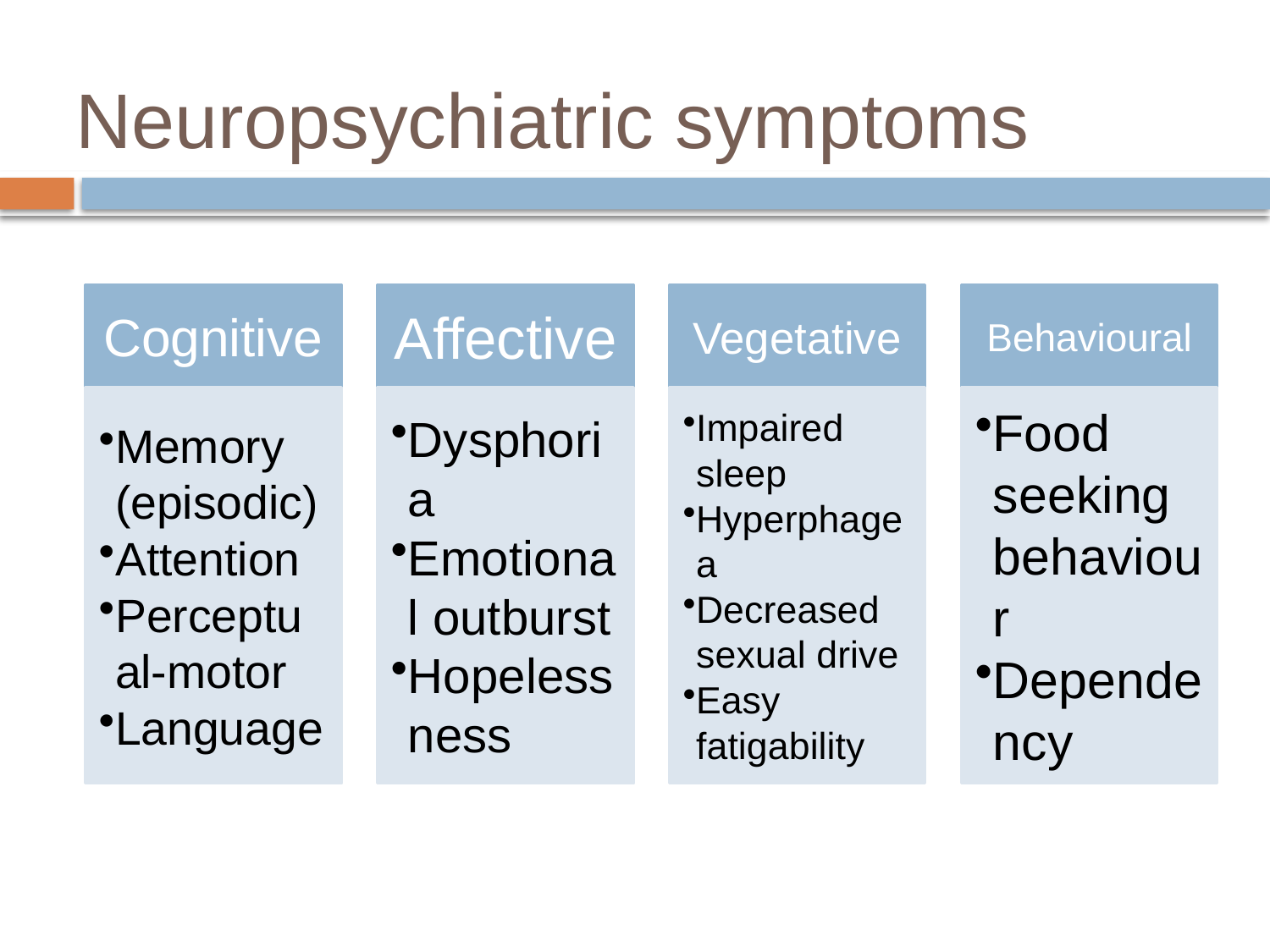

# Neuropsychiatric symptoms
Cognitive
Memory (episodic)
Affective
Dysphoria
Vegetative
Impaired sleep
Behavioural
Attention
Perceptual-motor
Language
Emotional outburst
Hopelessness
Food seeking behaviour
Dependency
Hyperphagea
Decreased sexual drive
Easy fatigability